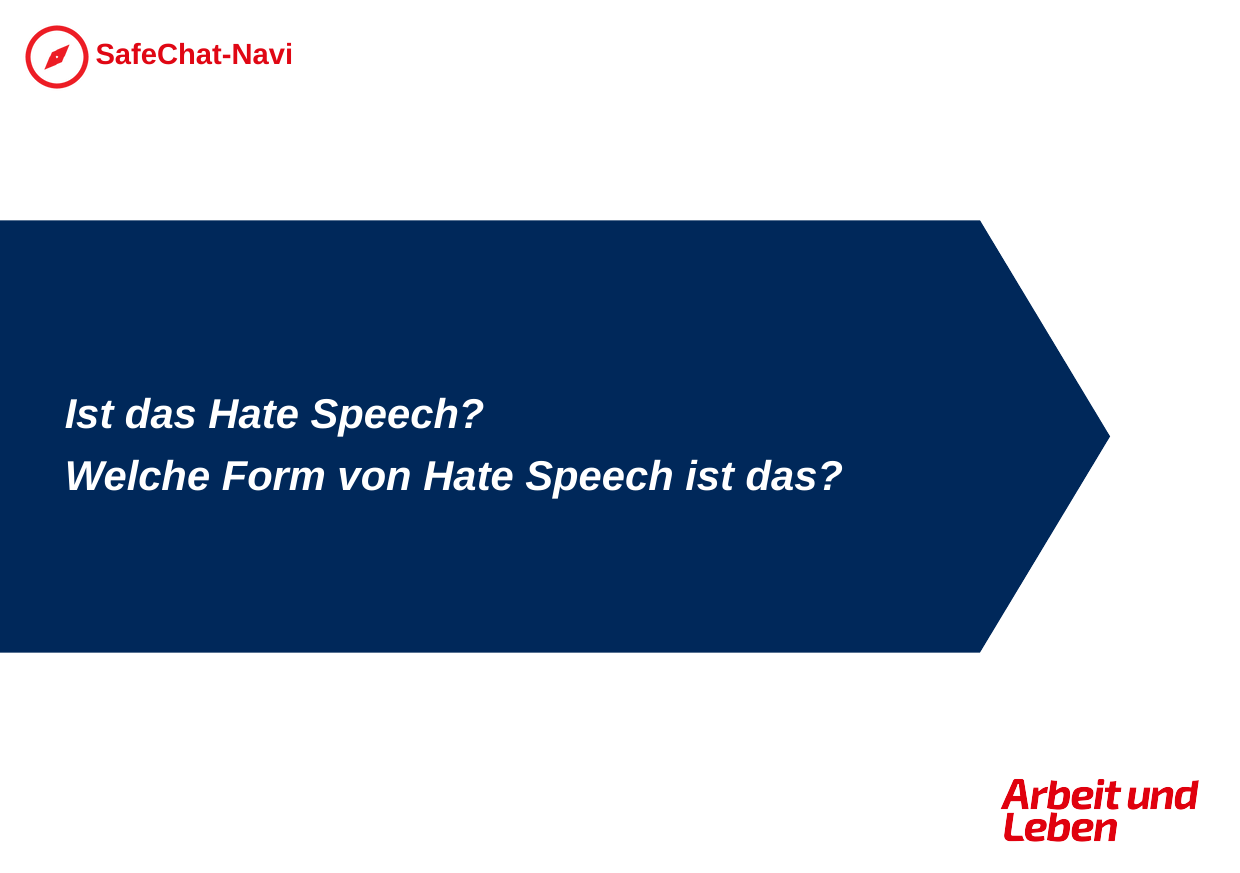

Ist das Hate Speech?
Welche Form von Hate Speech ist das?